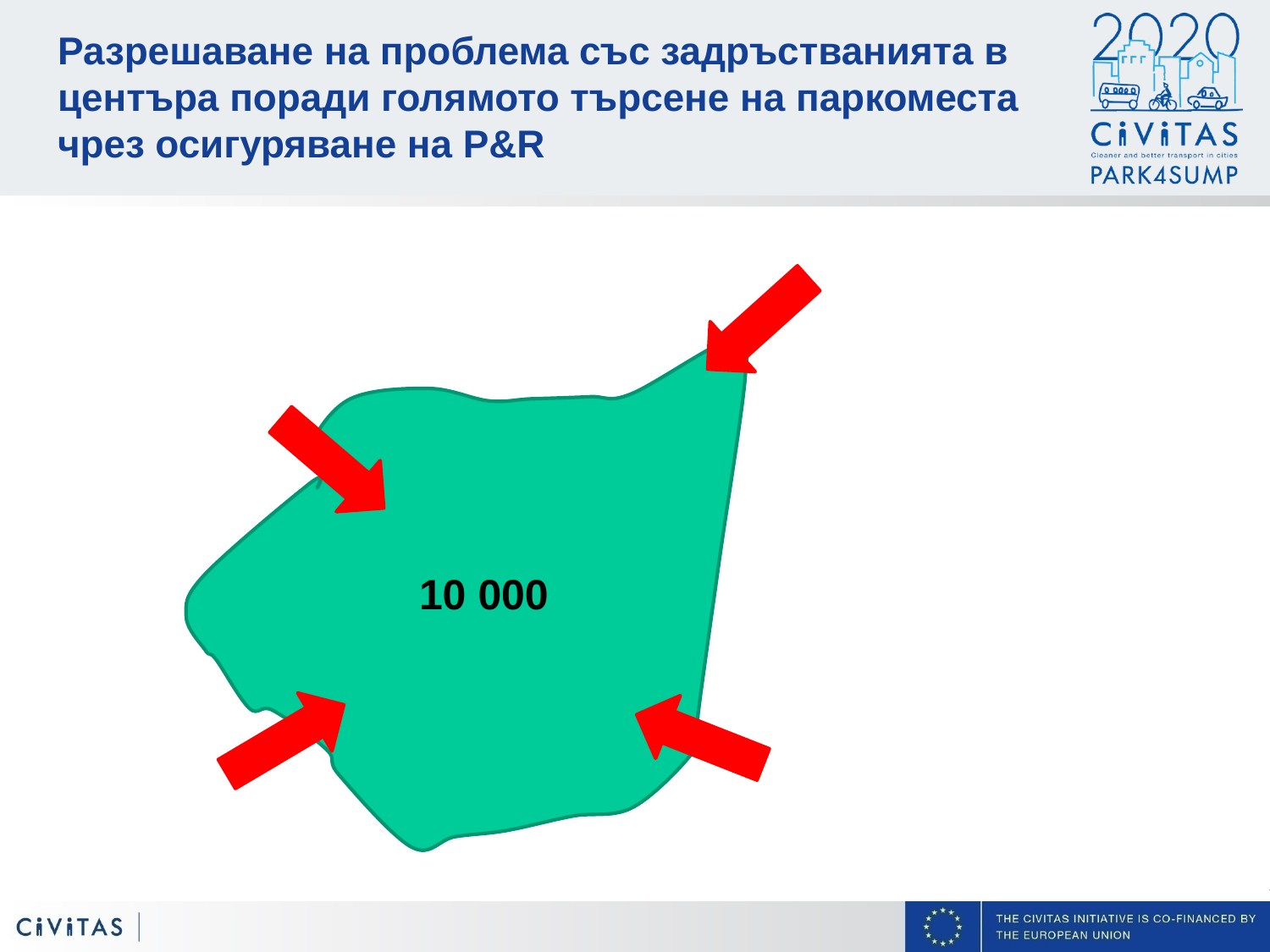

# Разрешаване на проблема със задръстванията в центъра поради голямото търсене на паркоместа чрез осигуряване на P&R

10 000